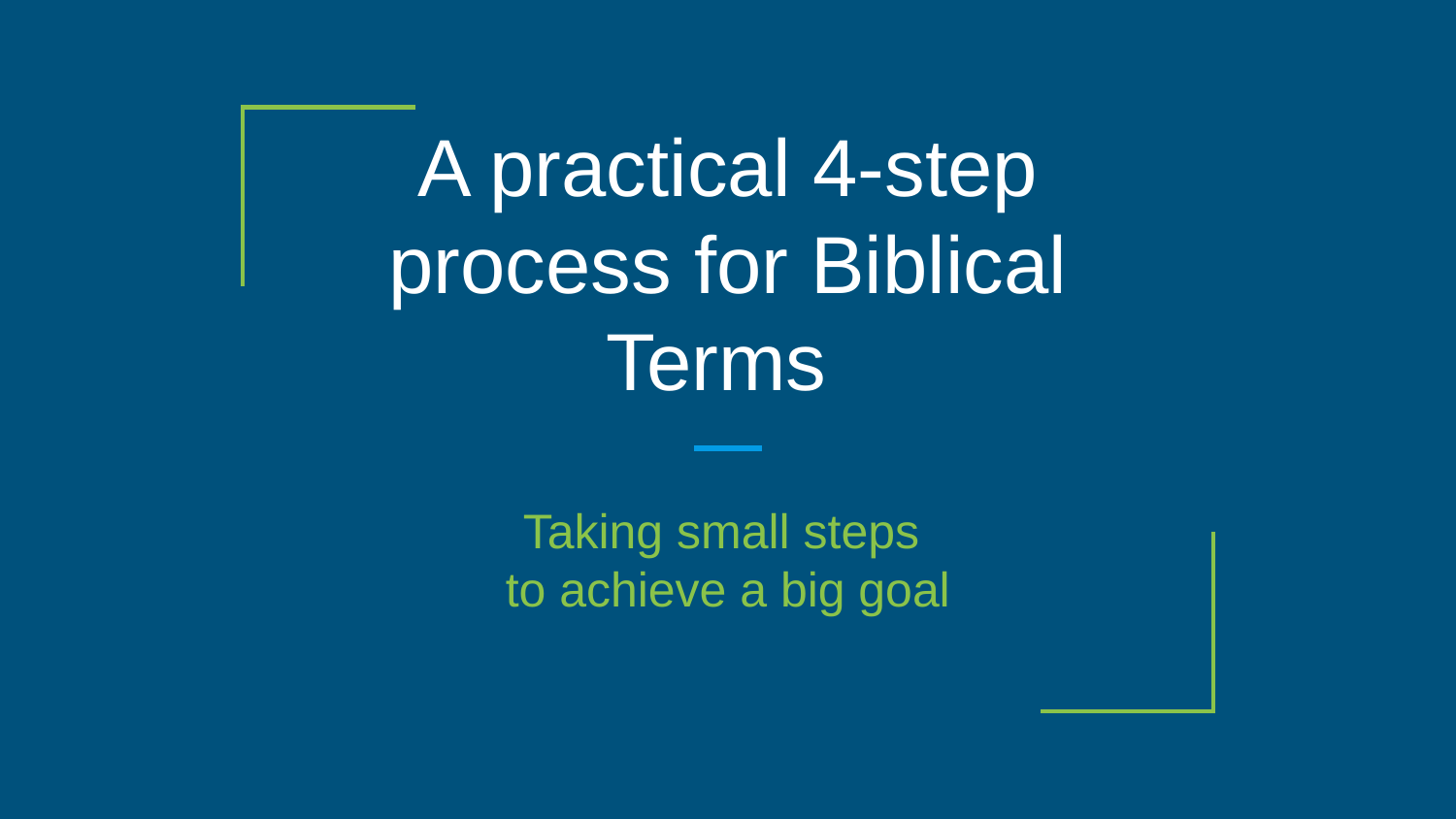

# A practical 4-step process for Biblical Terms
Taking small steps
to achieve a big goal